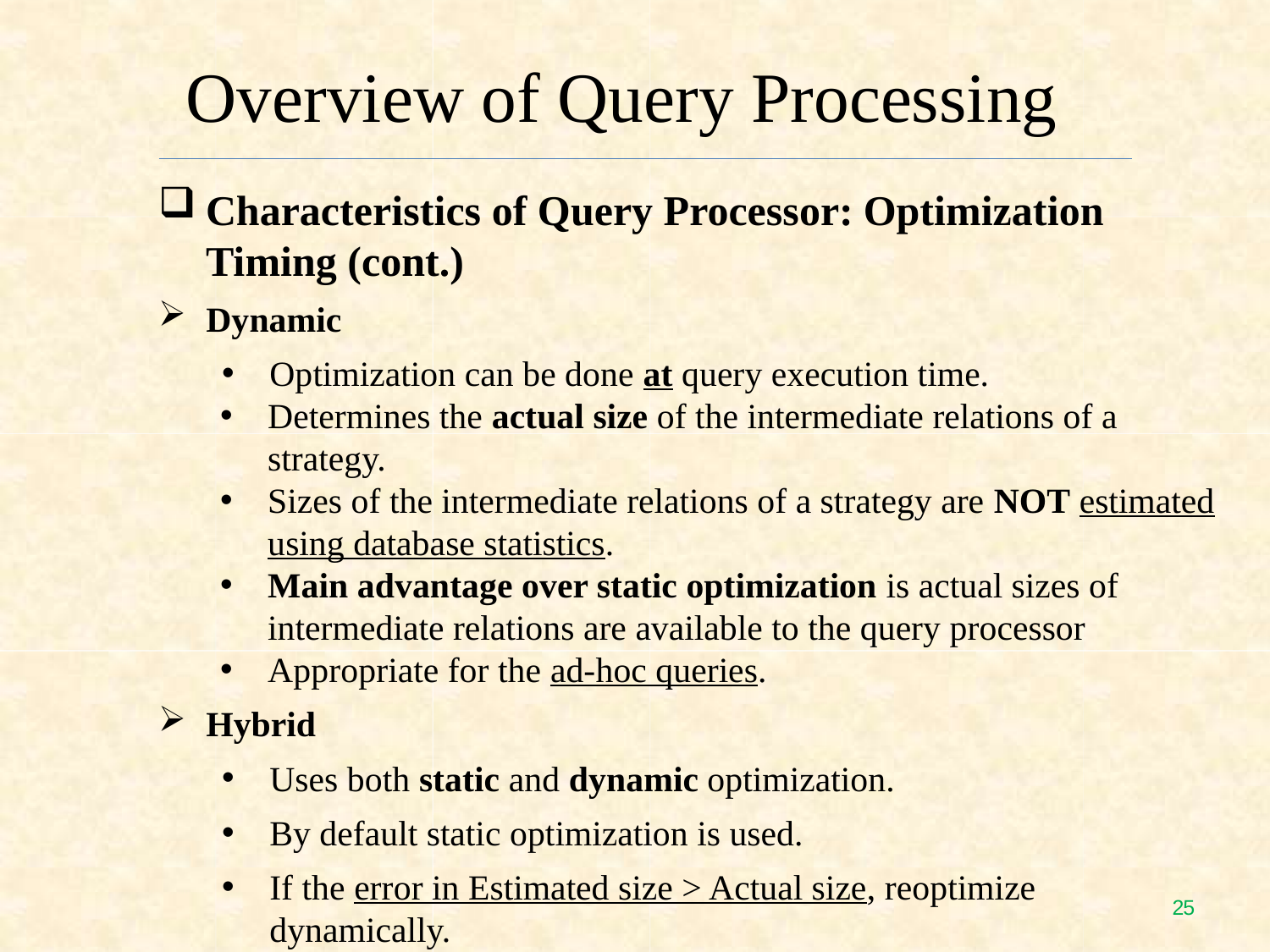

# Overview of Query Processing

Characteristics of Query Processor: Optimization Timing (cont.)
Dynamic
Optimization can be done at query execution time.
Determines the actual size of the intermediate relations of a strategy.
Sizes of the intermediate relations of a strategy are NOT estimated using database statistics.
Main advantage over static optimization is actual sizes of intermediate relations are available to the query processor
Appropriate for the ad-hoc queries.
Hybrid
Uses both static and dynamic optimization.
By default static optimization is used.
If the error in Estimated size > Actual size, reoptimize dynamically.
25